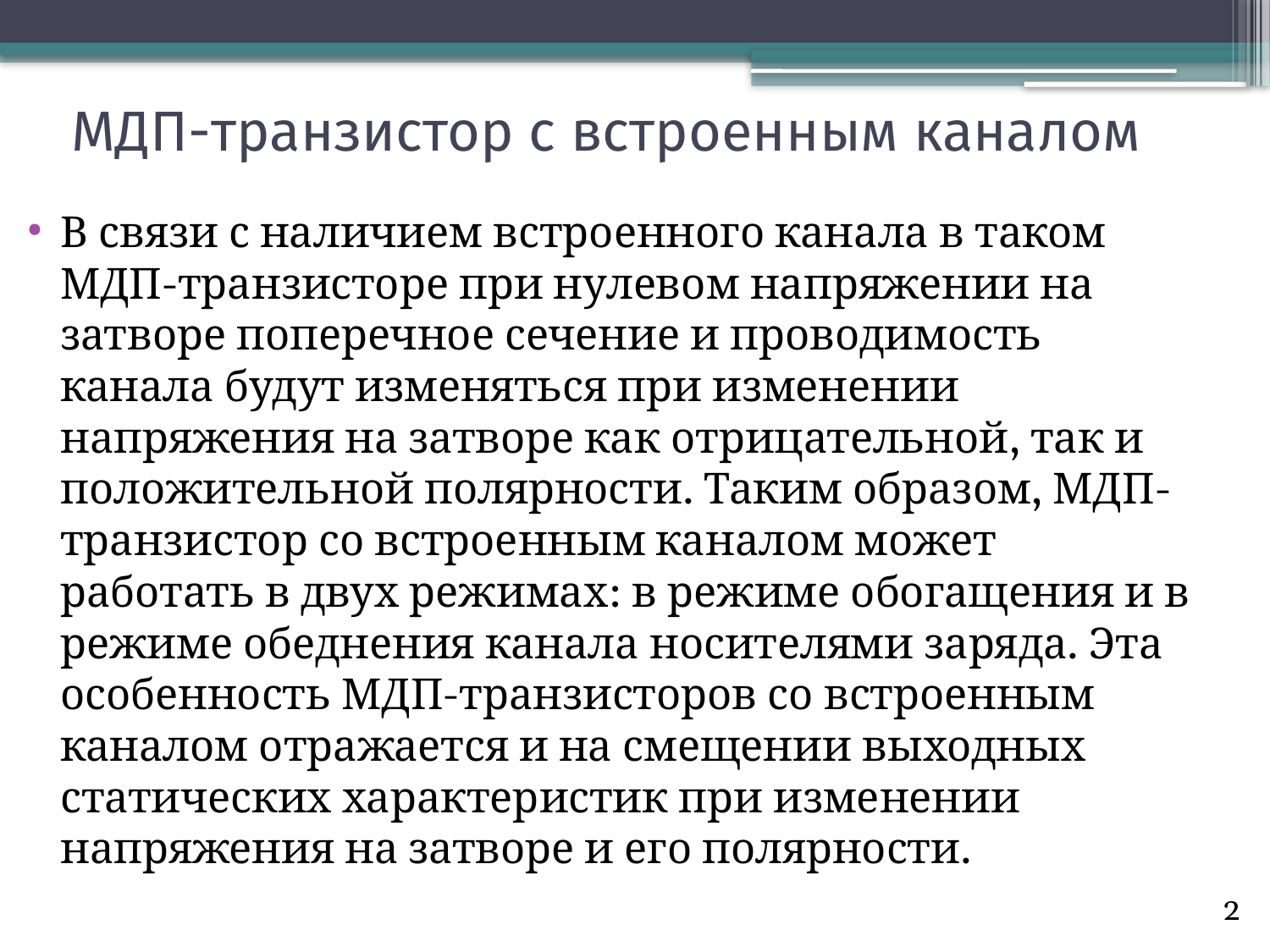

# МДП-транзистор с встроенным каналом
В связи с наличием встроенного канала в таком МДП-транзисторе при нулевом напряжении на затворе поперечное сечение и проводимость канала будут изменяться при изменении напряжения на затворе как отрицательной, так и положительной полярности. Таким образом, МДП-транзистор со встроенным каналом может работать в двух режимах: в режиме обогащения и в режиме обеднения канала носителями заряда. Эта особенность МДП-транзисторов со встроенным каналом отражается и на смещении выходных статических характеристик при изменении напряжения на затворе и его полярности.
2